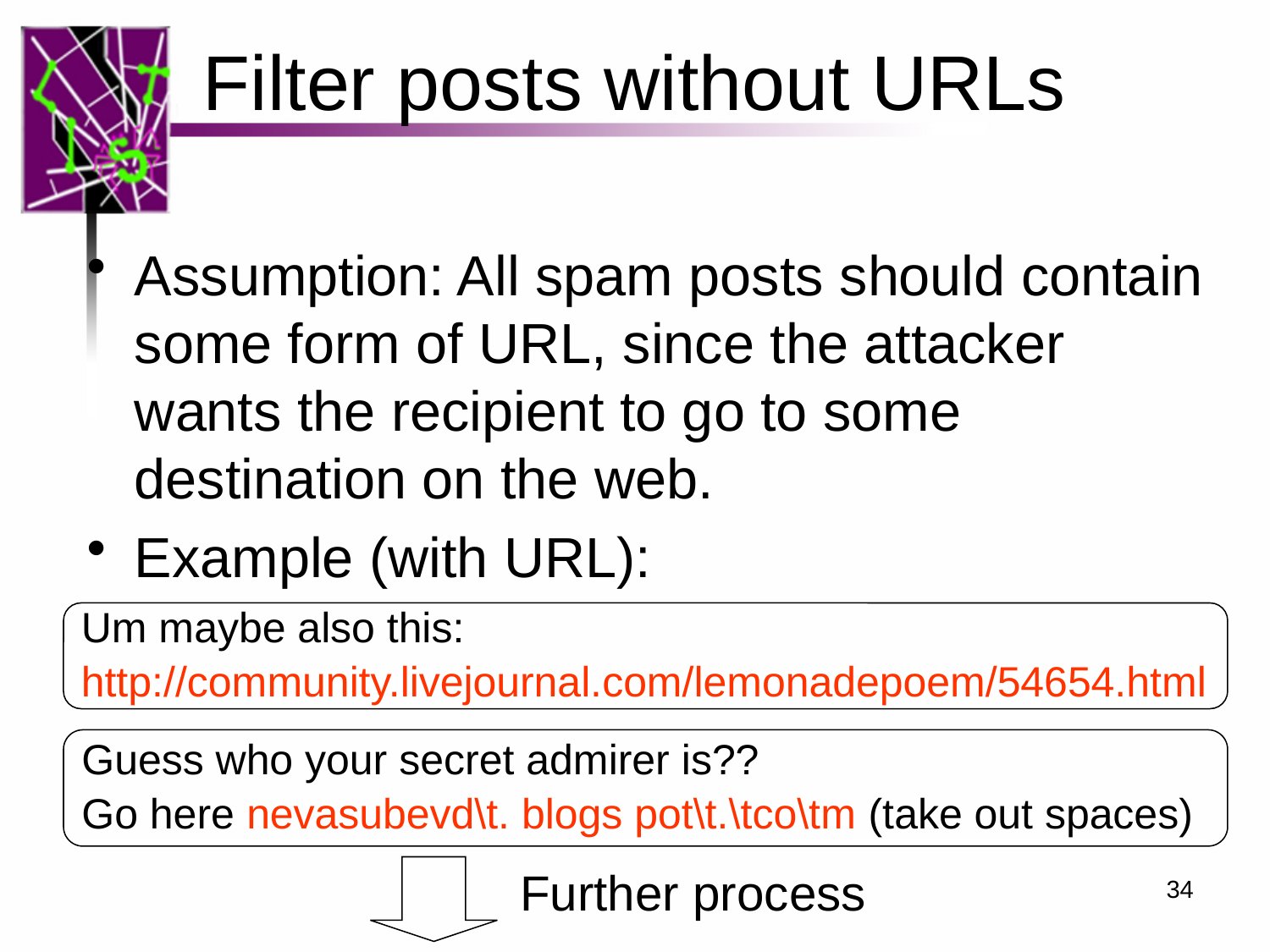

# Filter posts without URLs
Assumption: All spam posts should contain some form of URL, since the attacker wants the recipient to go to some destination on the web.
Example (with URL):
Um maybe also this:
http://community.livejournal.com/lemonadepoem/54654.html
Guess who your secret admirer is??
Go here nevasubevd\t. blogs pot\t.\tco\tm (take out spaces)

Further process
34